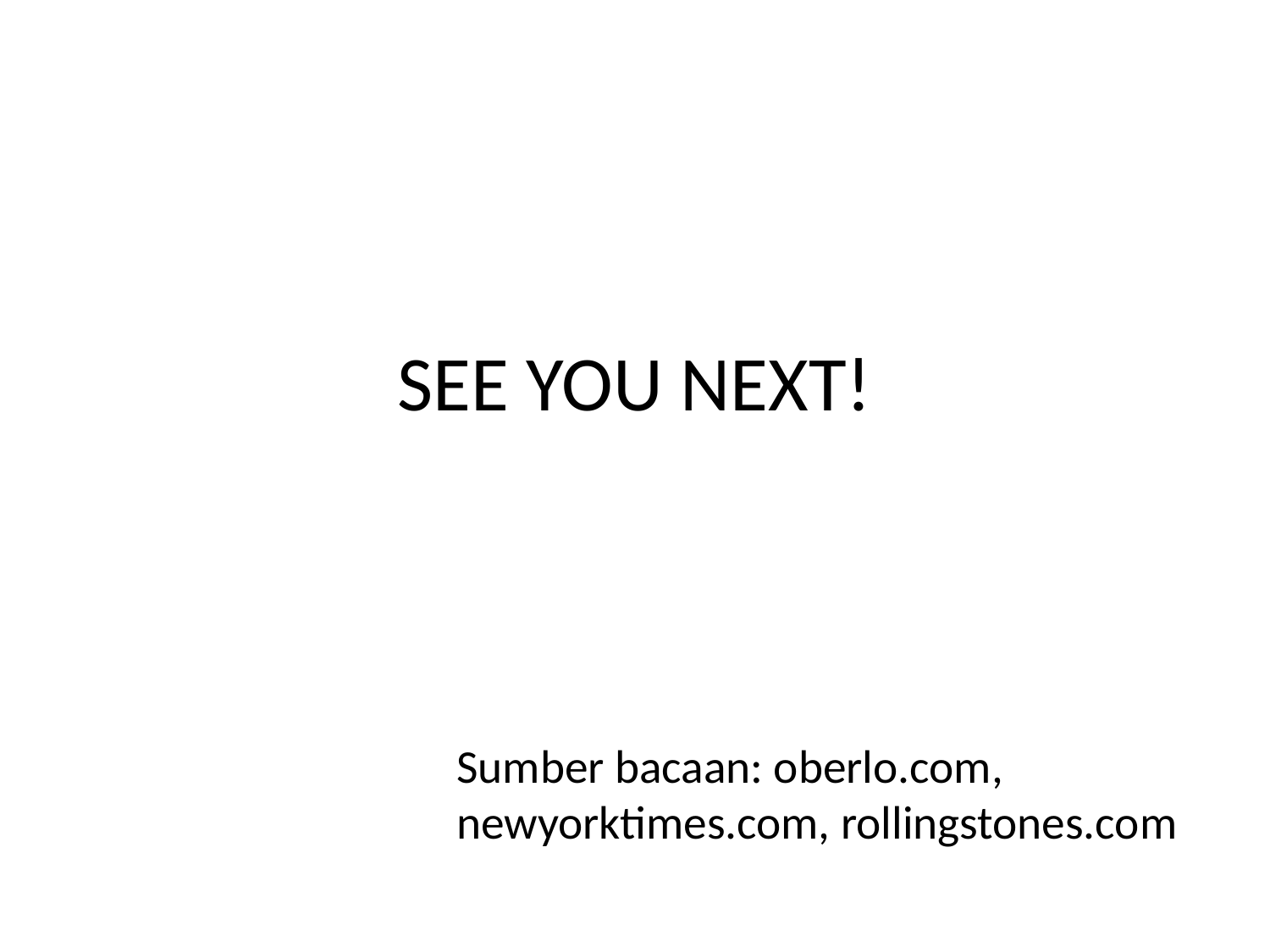

# SEE YOU NEXT!

Sumber bacaan: oberlo.com, newyorktimes.com, rollingstones.com